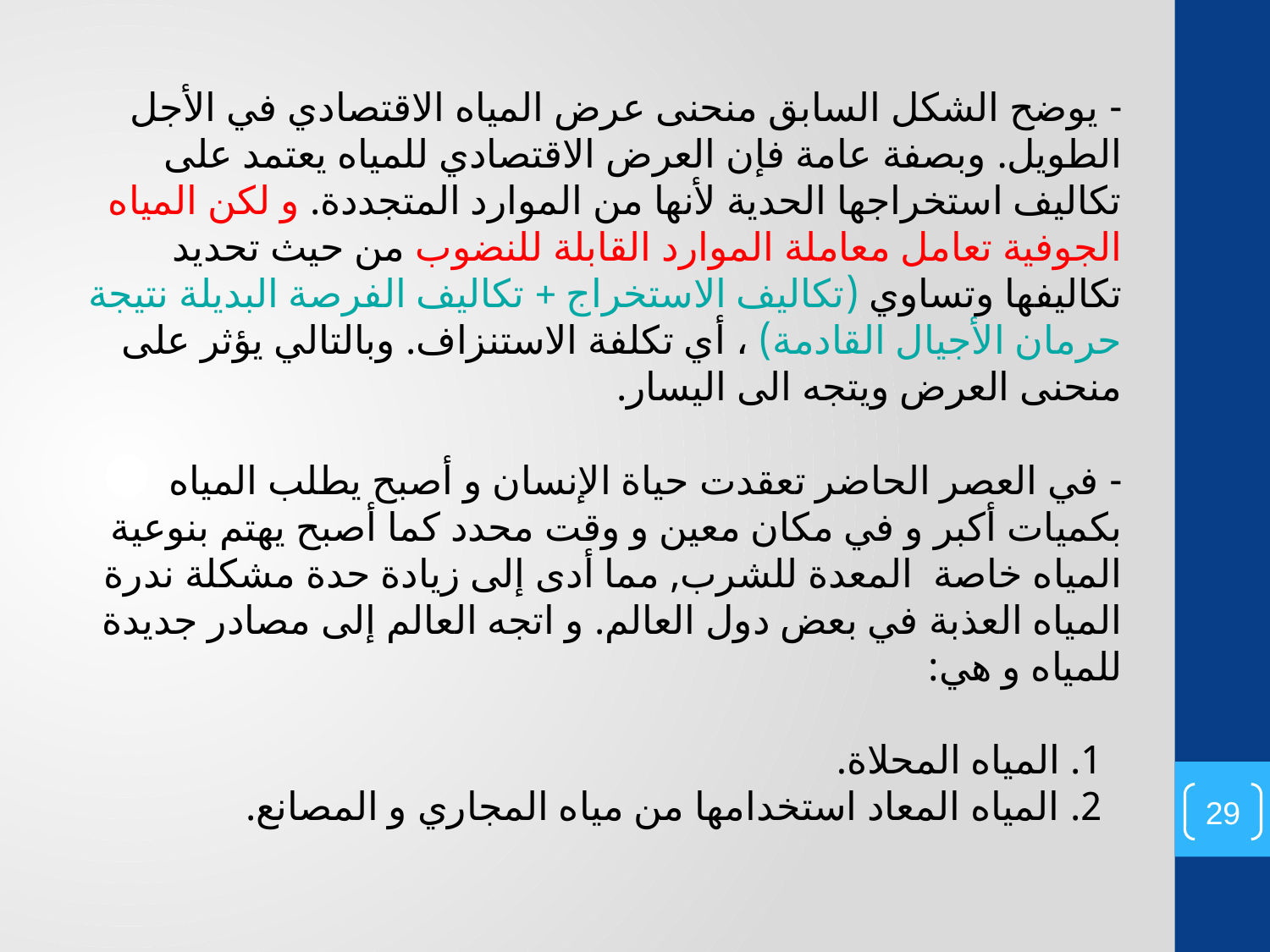

- يوضح الشكل السابق منحنى عرض المياه الاقتصادي في الأجل الطويل. وبصفة عامة فإن العرض الاقتصادي للمياه يعتمد على تكاليف استخراجها الحدية لأنها من الموارد المتجددة. و لكن المياه الجوفية تعامل معاملة الموارد القابلة للنضوب من حيث تحديد تكاليفها وتساوي (تكاليف الاستخراج + تكاليف الفرصة البديلة نتيجة حرمان الأجيال القادمة) ، أي تكلفة الاستنزاف. وبالتالي يؤثر على منحنى العرض ويتجه الى اليسار.
- في العصر الحاضر تعقدت حياة الإنسان و أصبح يطلب المياه بكميات أكبر و في مكان معين و وقت محدد كما أصبح يهتم بنوعية المياه خاصة  المعدة للشرب, مما أدى إلى زيادة حدة مشكلة ندرة المياه العذبة في بعض دول العالم. و اتجه العالم إلى مصادر جديدة للمياه و هي:
  1. المياه المحلاة.
  2. المياه المعاد استخدامها من مياه المجاري و المصانع.

29